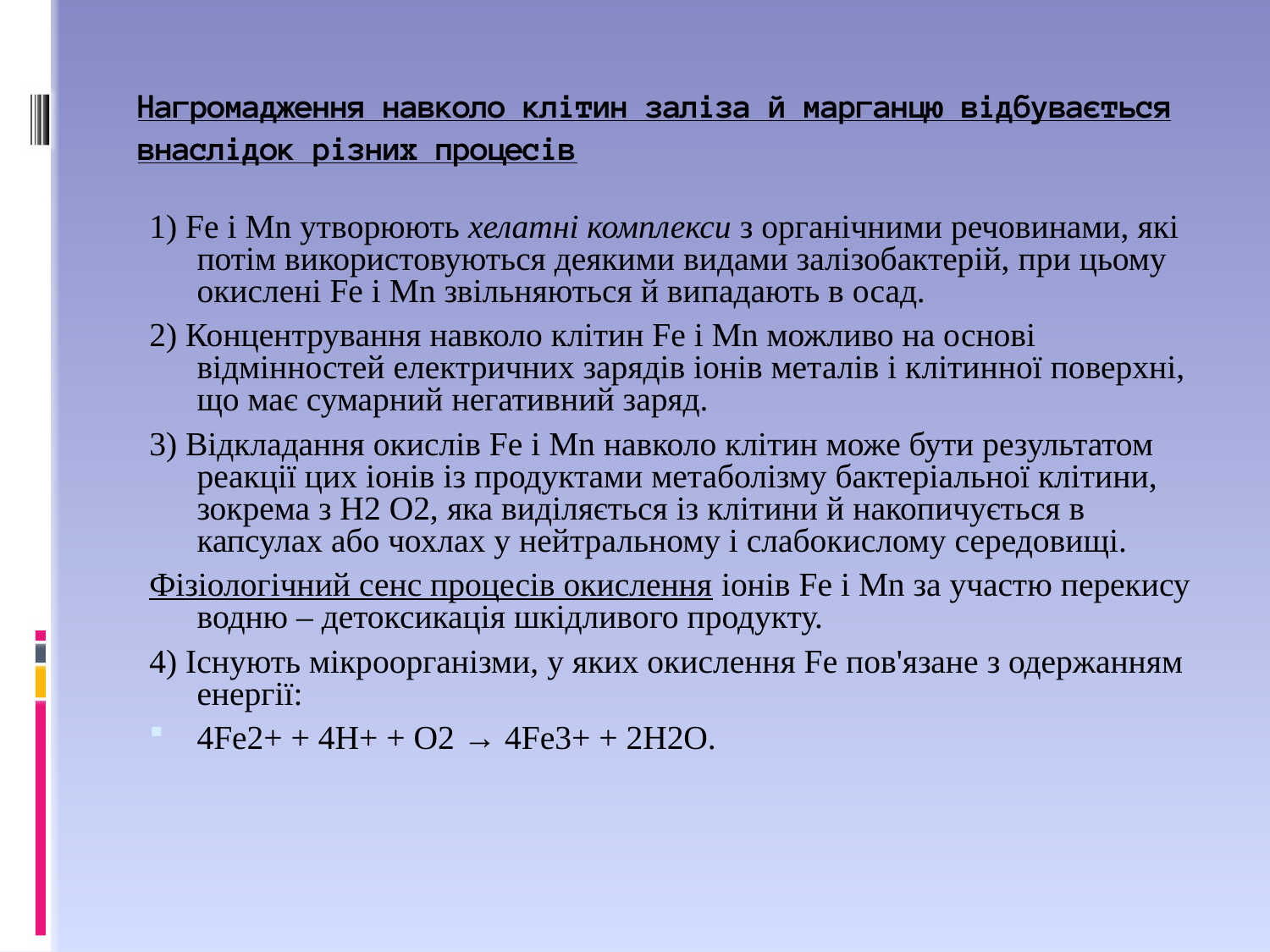

# Нагромадження навколо клітин заліза й марганцю відбувається внаслідок різних процесів
1) Fe і Мn утворюють хелатні комплекси з органічними речовинами, які потім використовуються деякими видами залізобактерій, при цьому окислені Fe і Мn звільняються й випадають в осад.
2) Концентрування навколо клітин Fe і Мn можливо на основі відмінностей електричних зарядів іонів металів і клітинної поверхні, що має сумарний негативний заряд.
3) Відкладання окислів Fe і Мn навколо клітин може бути результатом реакції цих іонів із продуктами метаболізму бактеріальної клітини, зокрема з Н2 О2, яка виділяється із клітини й накопичується в капсулах або чохлах у нейтральному і слабокислому середовищі.
Фізіологічний сенс процесів окислення іонів Fe і Мn за участю перекису водню – детоксикація шкідливого продукту.
4) Існують мікроорганізми, у яких окислення Fe пов'язане з одержанням енергії:
4Fe2+ + 4Н+ + O2 → 4Fe3+ + 2Н2O.